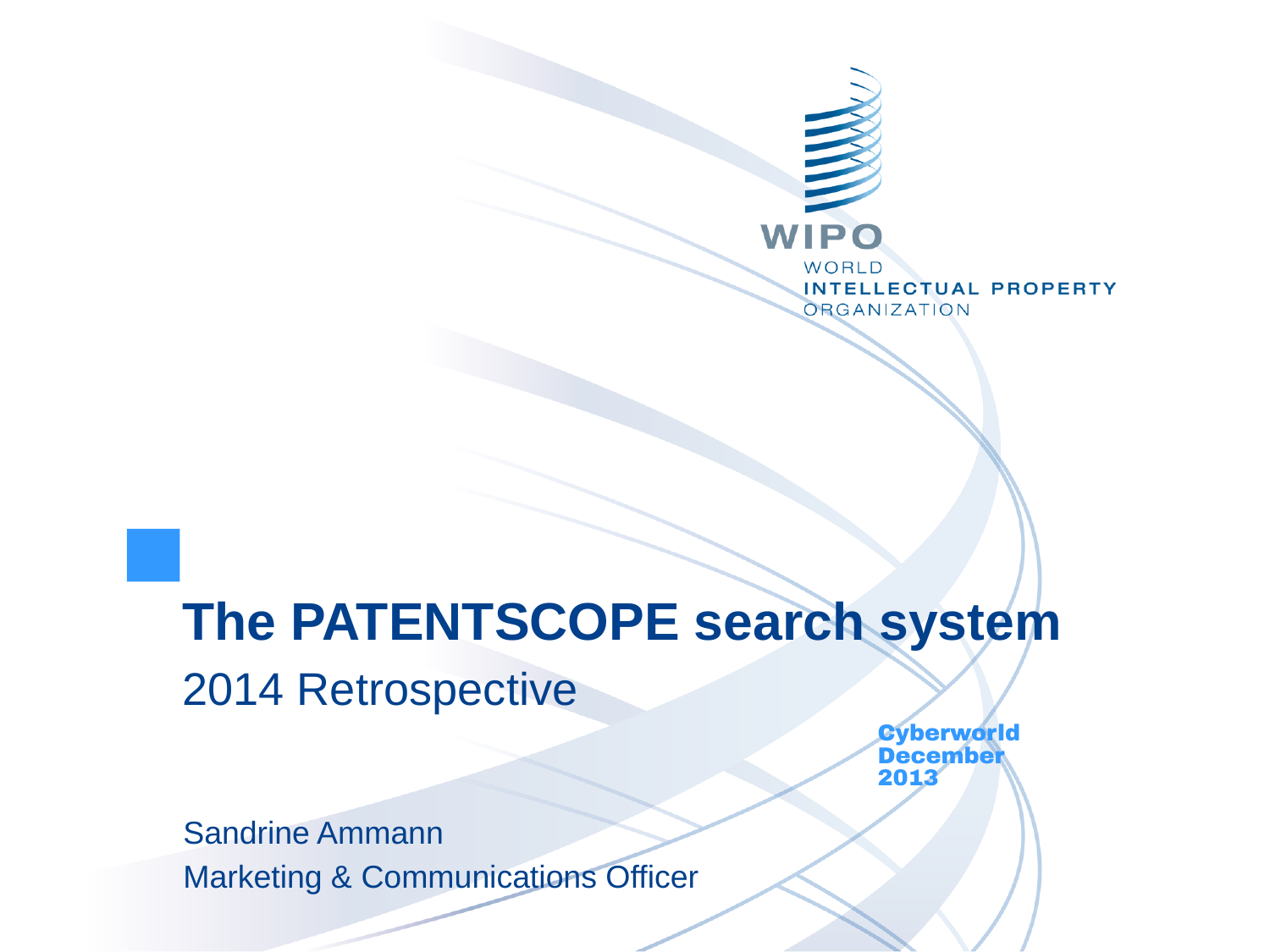

The PATENTSCOPE search system
2014 Retrospective
Cyberworld
December
2013
Sandrine Ammann
Marketing & Communications Officer